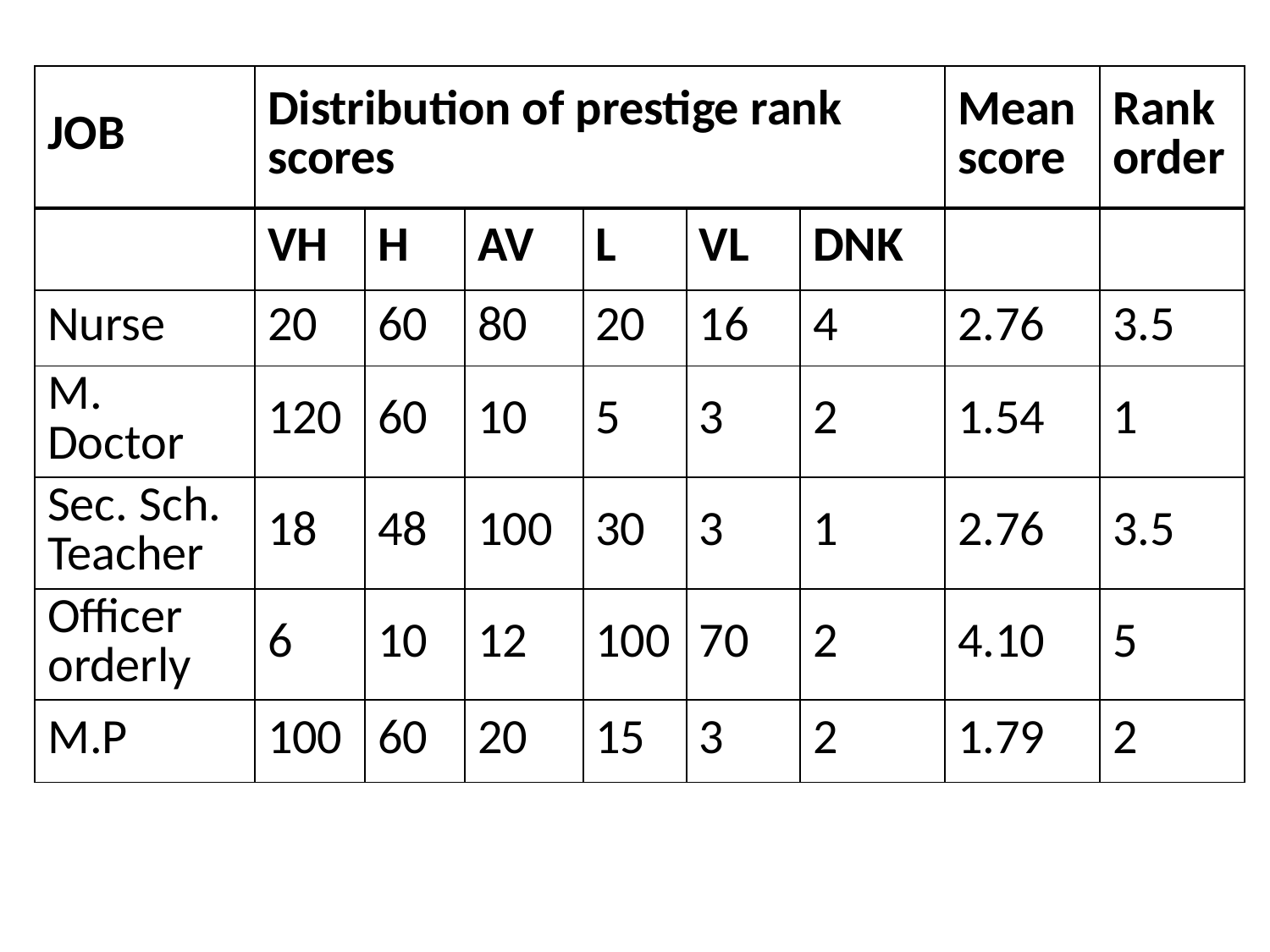

| JOB | Distribution of prestige rank scores |  |  |  |  |  | Mean score | Rank order |
| --- | --- | --- | --- | --- | --- | --- | --- | --- |
|  | VH | H | AV | L | VL | DNK |  |  |
| Nurse | 20 | 60 | 80 | 20 | 16 | 4 | 2.76 | 3.5 |
| M. Doctor | 120 | 60 | 10 | 5 | 3 | 2 | 1.54 | 1 |
| Sec. Sch. Teacher | 18 | 48 | 100 | 30 | 3 | 1 | 2.76 | 3.5 |
| Officer orderly | 6 | 10 | 12 | 100 | 70 | 2 | 4.10 | 5 |
| M.P | 100 | 60 | 20 | 15 | 3 | 2 | 1.79 | 2 |